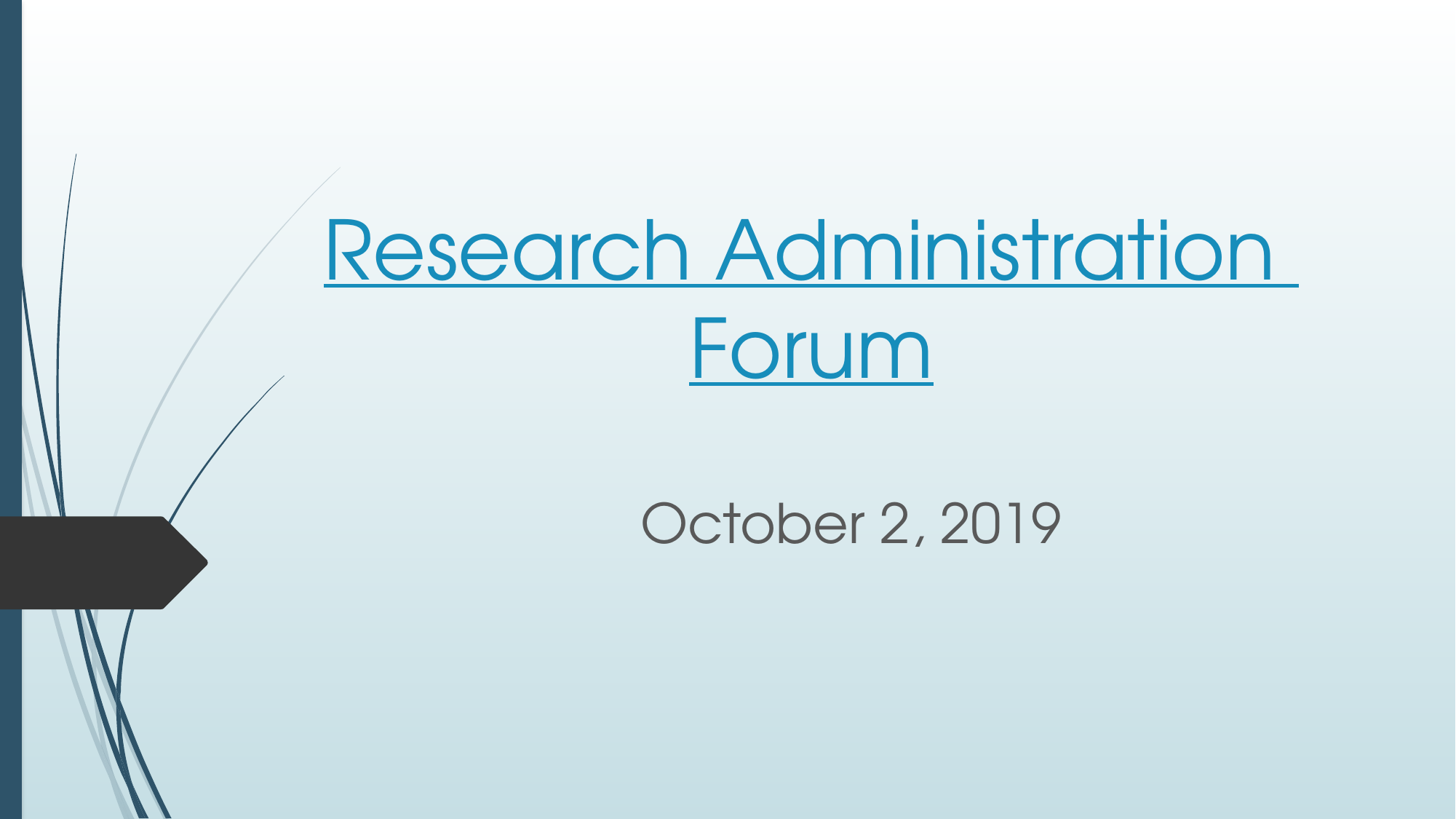

# Research Administration Forum
October 2, 2019